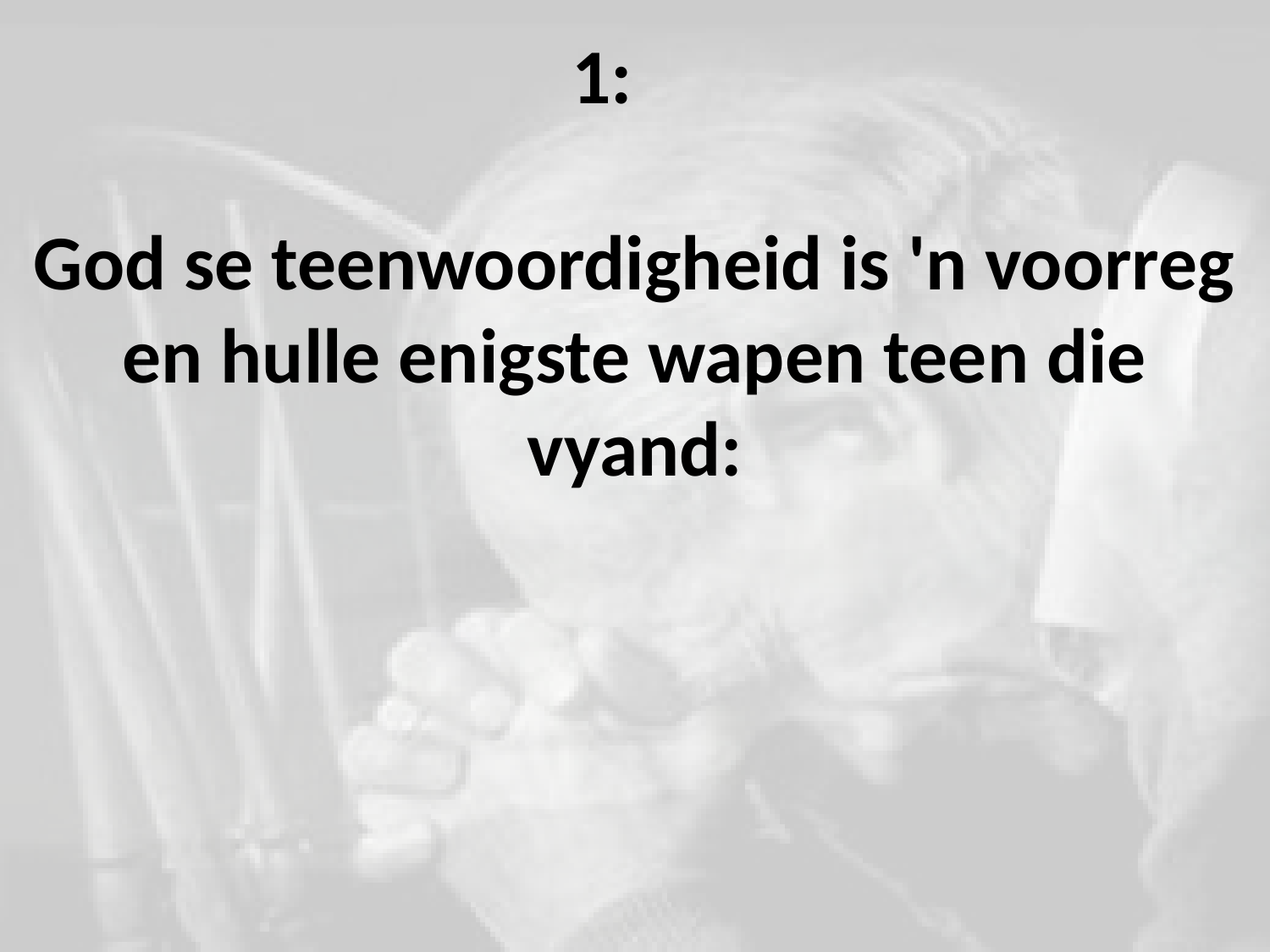

# 1: God se teenwoordigheid is 'n voorreg en hulle enigste wapen teen die vyand: